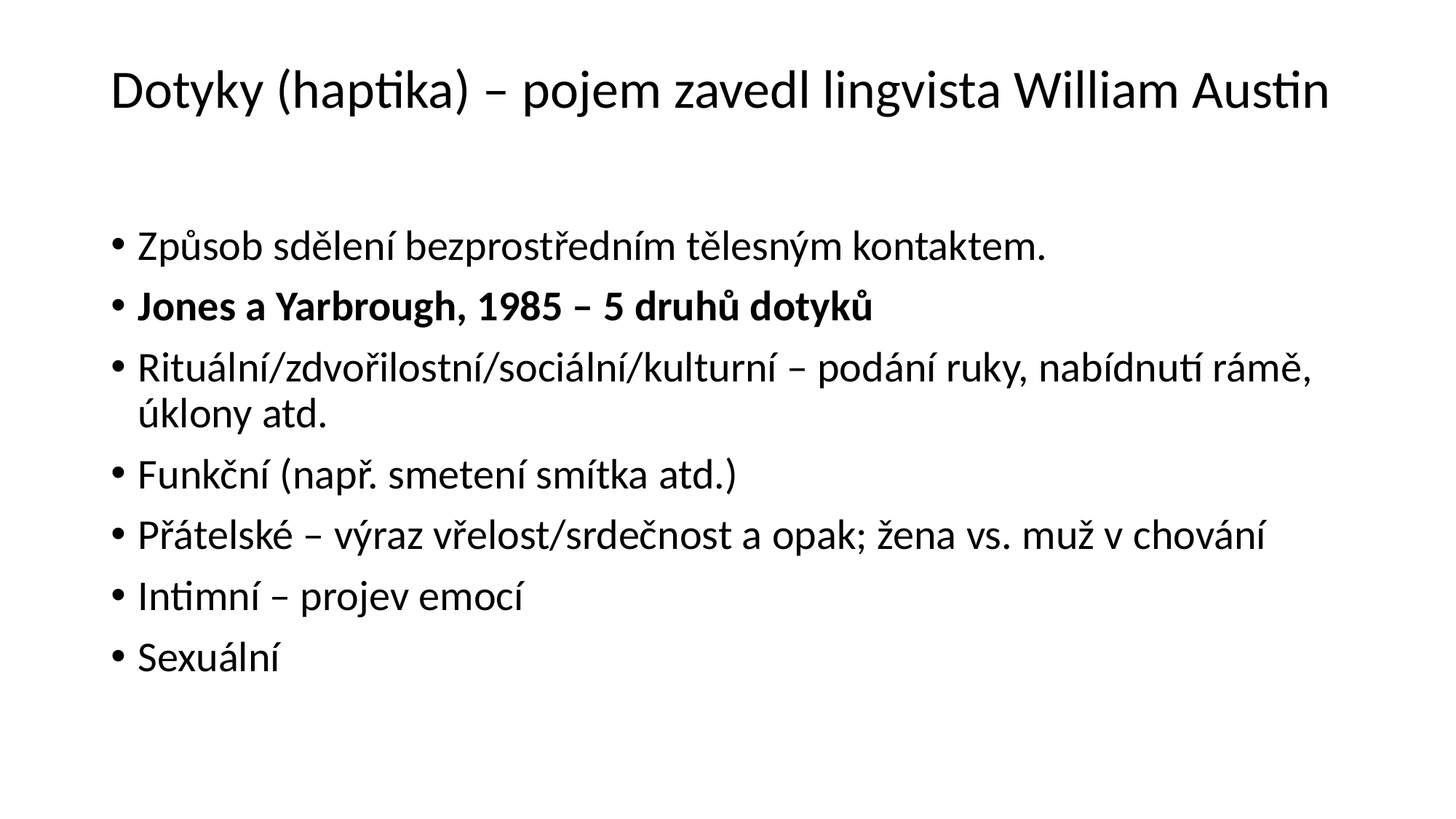

# Dotyky (haptika) – pojem zavedl lingvista William Austin
Způsob sdělení bezprostředním tělesným kontaktem.
Jones a Yarbrough, 1985 – 5 druhů dotyků
Rituální/zdvořilostní/sociální/kulturní – podání ruky, nabídnutí rámě, úklony atd.
Funkční (např. smetení smítka atd.)
Přátelské – výraz vřelost/srdečnost a opak; žena vs. muž v chování
Intimní – projev emocí
Sexuální